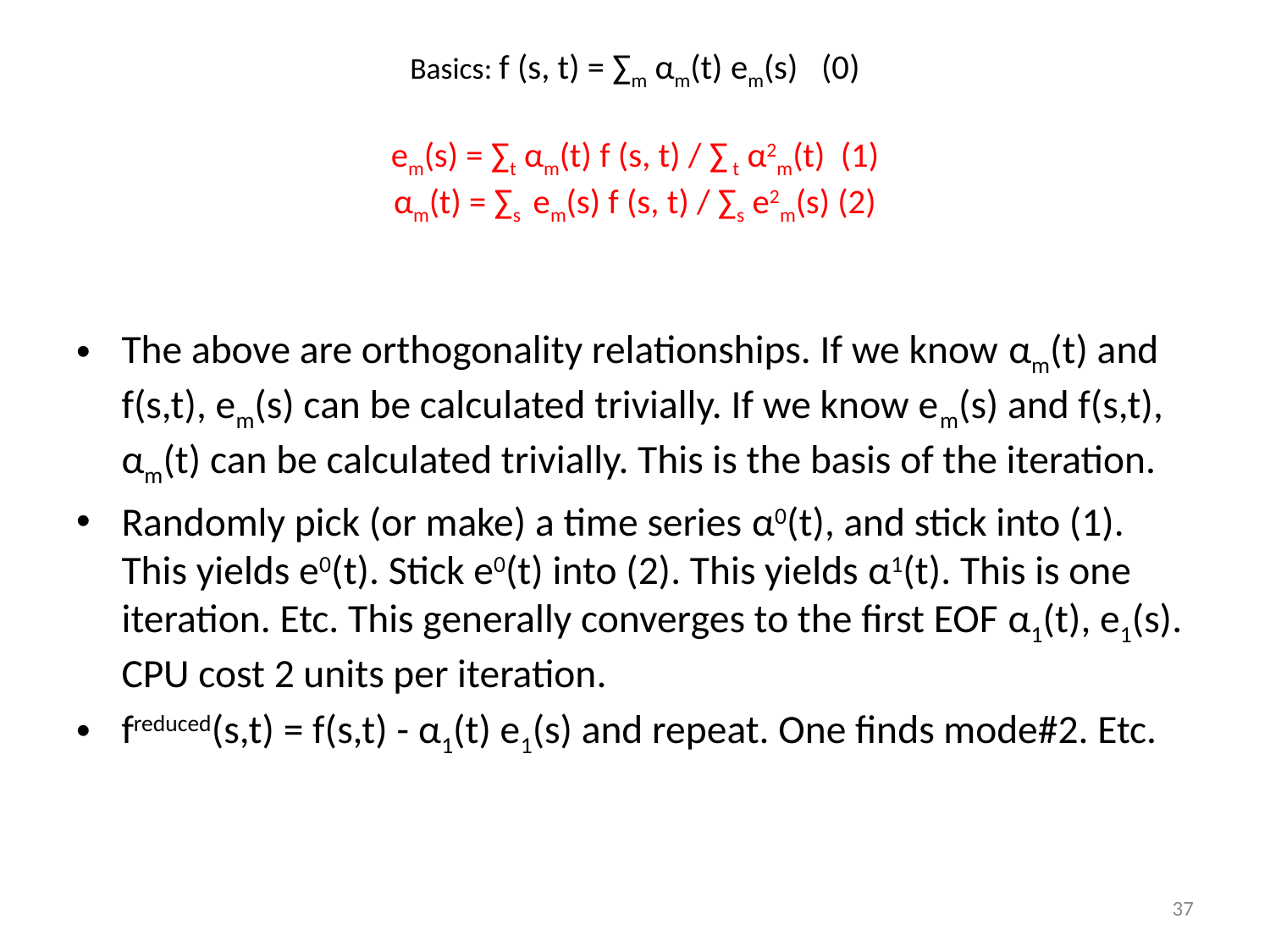

# Basics: f (s, t) = ∑m αm(t) em(s)   (0) em(s) = ∑t αm(t) f (s, t) / ∑ t α2m(t)  (1) αm(t) = ∑s  em(s) f (s, t) / ∑s e2m(s) (2)
The above are orthogonality relationships. If we know αm(t) and f(s,t), em(s) can be calculated trivially. If we know em(s) and f(s,t), αm(t) can be calculated trivially. This is the basis of the iteration.
Randomly pick (or make) a time series α0(t), and stick into (1). This yields e0(t). Stick e0(t) into (2). This yields α1(t). This is one iteration. Etc. This generally converges to the first EOF α1(t), e1(s). CPU cost 2 units per iteration.
freduced(s,t) = f(s,t) - α1(t) e1(s) and repeat. One finds mode#2. Etc.

37